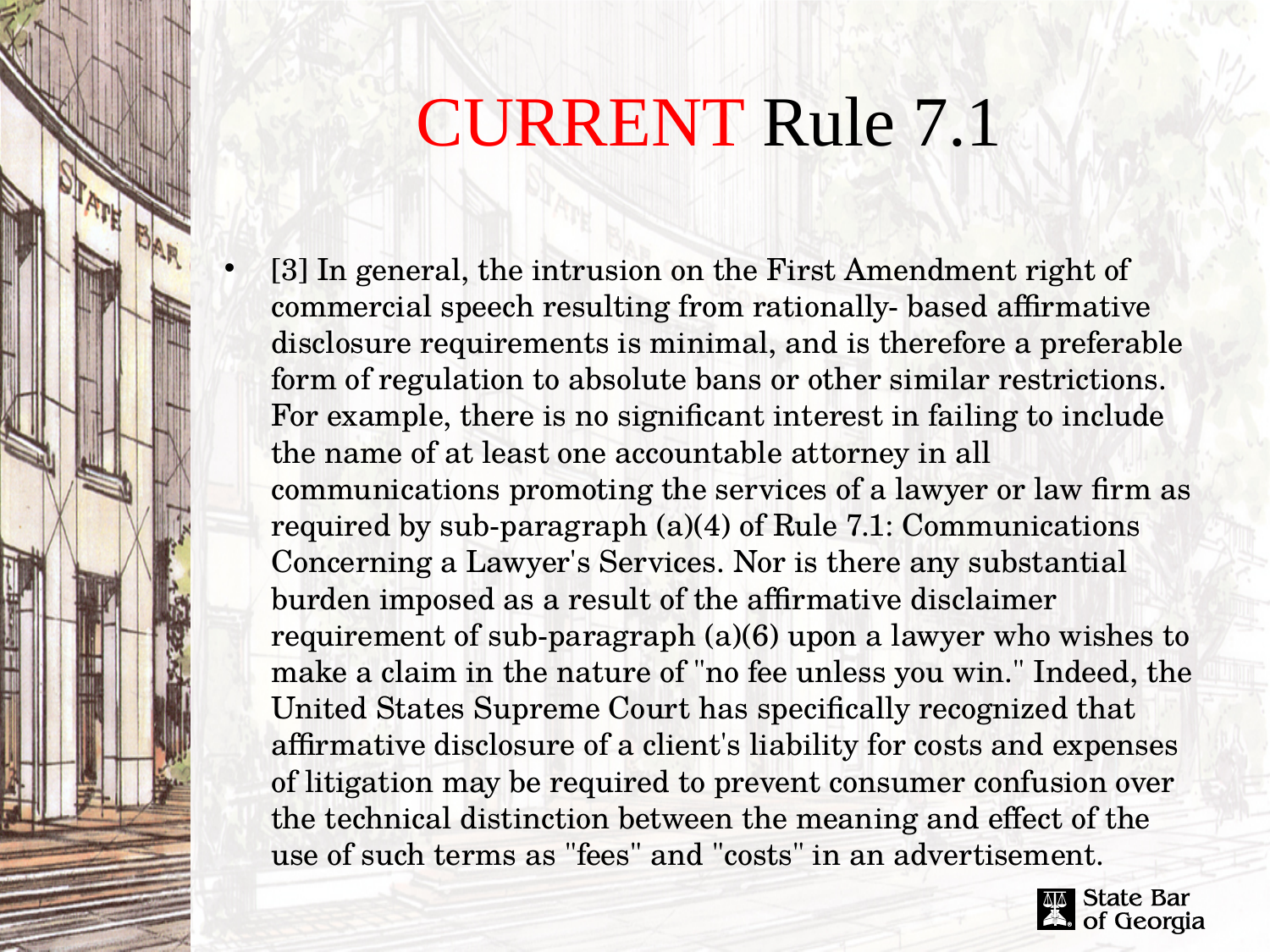

# CURRENT Rule 7.1
[3] In general, the intrusion on the First Amendment right of commercial speech resulting from rationally- based affirmative disclosure requirements is minimal, and is therefore a preferable form of regulation to absolute bans or other similar restrictions. For example, there is no significant interest in failing to include the name of at least one accountable attorney in all communications promoting the services of a lawyer or law firm as required by sub-paragraph (a)(4) of Rule 7.1: Communications Concerning a Lawyer's Services. Nor is there any substantial burden imposed as a result of the affirmative disclaimer requirement of sub-paragraph (a)(6) upon a lawyer who wishes to make a claim in the nature of "no fee unless you win." Indeed, the United States Supreme Court has specifically recognized that affirmative disclosure of a client's liability for costs and expenses of litigation may be required to prevent consumer confusion over the technical distinction between the meaning and effect of the use of such terms as "fees" and "costs" in an advertisement.